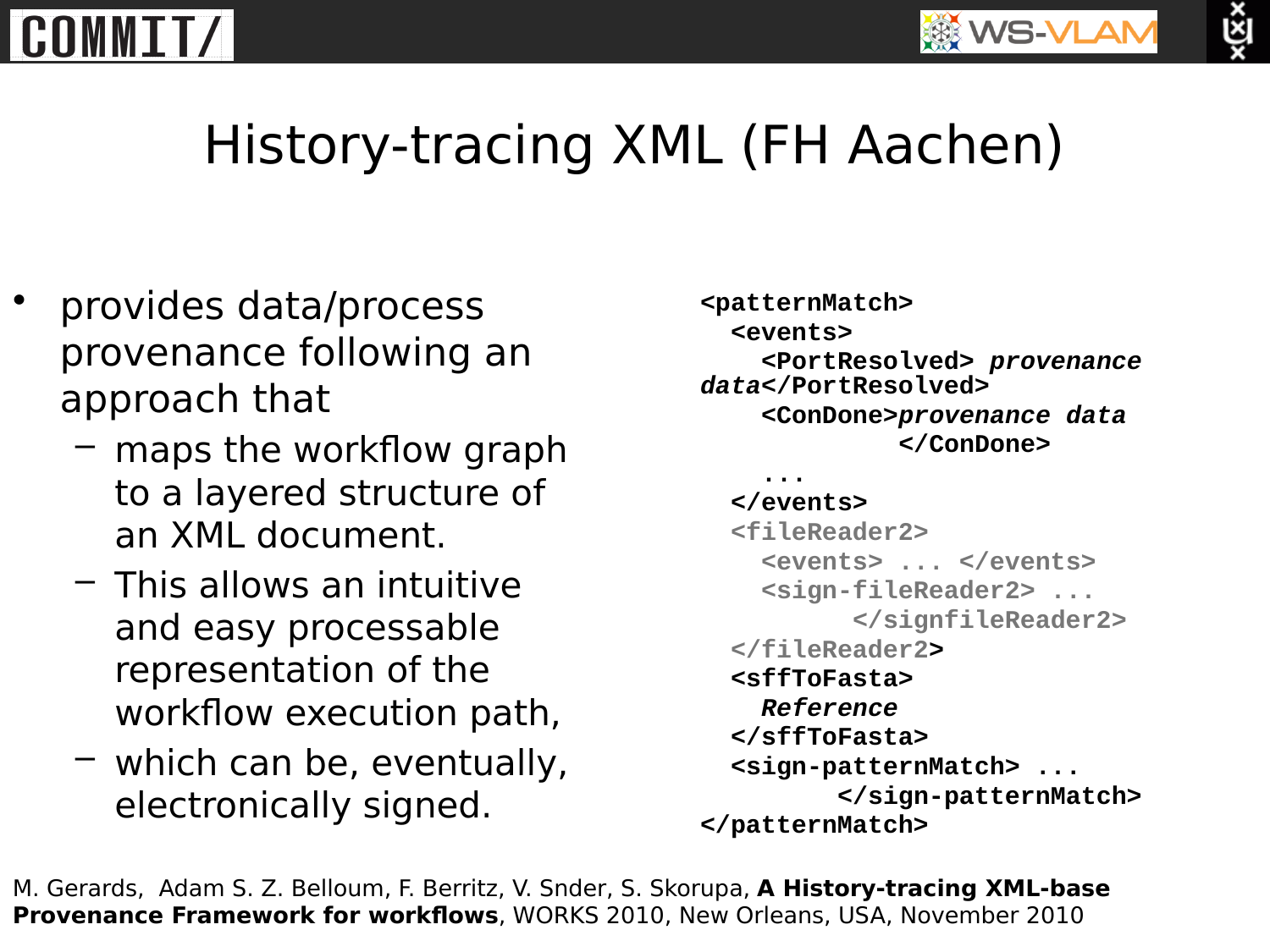

# History-tracing XML (FH Aachen)
provides data/process provenance following an approach that
maps the workflow graph to a layered structure of an XML document.
This allows an intuitive and easy processable representation of the workflow execution path,
which can be, eventually, electronically signed.

<patternMatch>
  <events>
    <PortResolved> provenance data</PortResolved>
    <ConDone>provenance data
             </ConDone>
    ...
  </events>
  <fileReader2>
    <events> ... </events>
    <sign-fileReader2> ...
          </signfileReader2>
  </fileReader2>
  <sffToFasta>
    Reference
  </sffToFasta>
  <sign-patternMatch> ...
         </sign-patternMatch>
</patternMatch>
M. Gerards,  Adam S. Z. Belloum, F. Berritz, V. Snder, S. Skorupa, A History-tracing XML-base Provenance Framework for workflows, WORKS 2010, New Orleans, USA, November 2010
<patternMatch>
  <events>
    <PortResolved> provenance data</PortResolved>
    <ConDone>      provenance data     </ConDone>
    ...
  </events>
  <fileReader2>
    <events> ... </events>
    <sign-fileReader2> ... </sign-fileReader2>
  </fileReader2>
  <sffToFasta>
    Reference
  </sffToFasta>
  <sign-patternMatch> ... </sign-patternMatch>
</patternMatch>
<patternMatch>
  <events>
    <PortResolved> provenance data</PortResolved>
    <ConDone>      provenance data     </ConDone>
    ...
  </events>
  <fileReader2>
    <events> ... </events>
    <sign-fileReader2> ... </sign-fileReader2>
  </fileReader2>
  <sffToFasta>
    Reference
  </sffToFasta>
  <sign-patternMatch> ... </sign-patternMatch>
</patternMatch>
<patternMatch>
  <events>
    <PortResolved> provenance data</PortResolved>
    <ConDone>      provenance data     </ConDone>
    ...
  </events>
  <fileReader2>
    <events> ... </events>
    <sign-fileReader2> ... </sign-fileReader2>
  </fileReader2>
  <sffToFasta>
    Reference
  </sffToFasta>
  <sign-patternMatch> ... </sign-patternMatch>
</patternMatch>
<patternMatch>
  <events>
    <PortResolved> provenance data</PortResolved>
    <ConDone>      provenance data     </ConDone>
    ...
  </events>
  <fileReader2>
    <events> ... </events>
    <sign-fileReader2> ... </sign-fileReader2>
  </fileReader2>
  <sffToFasta>
    Reference
  </sffToFasta>
  <sign-patternMatch> ... </sign-patternMatch>
</patternMatch>